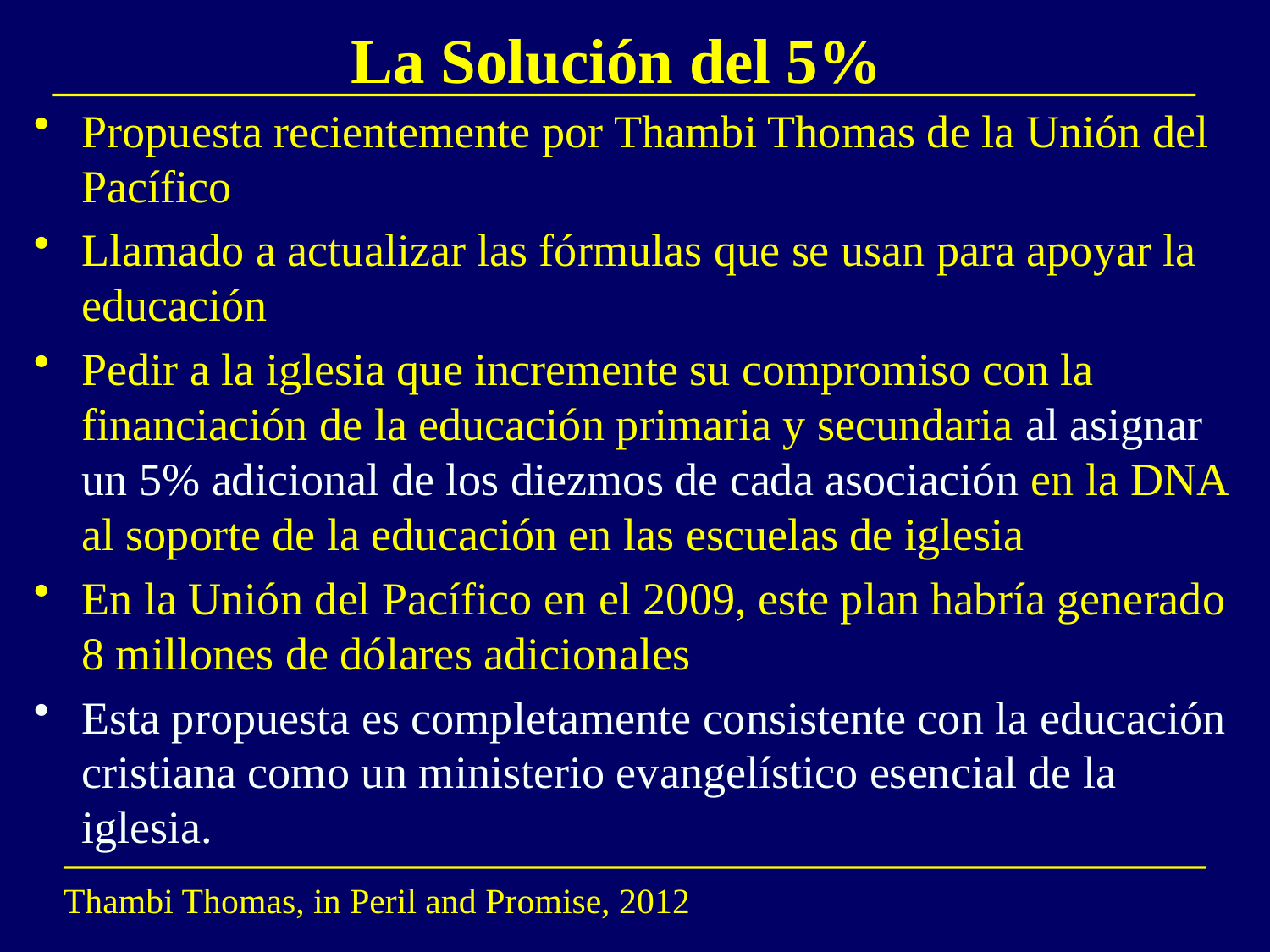

# La Solución del 5%
Propuesta recientemente por Thambi Thomas de la Unión del Pacífico
Llamado a actualizar las fórmulas que se usan para apoyar la educación
Pedir a la iglesia que incremente su compromiso con la financiación de la educación primaria y secundaria al asignar un 5% adicional de los diezmos de cada asociación en la DNA al soporte de la educación en las escuelas de iglesia
En la Unión del Pacífico en el 2009, este plan habría generado 8 millones de dólares adicionales
Esta propuesta es completamente consistente con la educación cristiana como un ministerio evangelístico esencial de la iglesia.

Thambi Thomas, in Peril and Promise, 2012